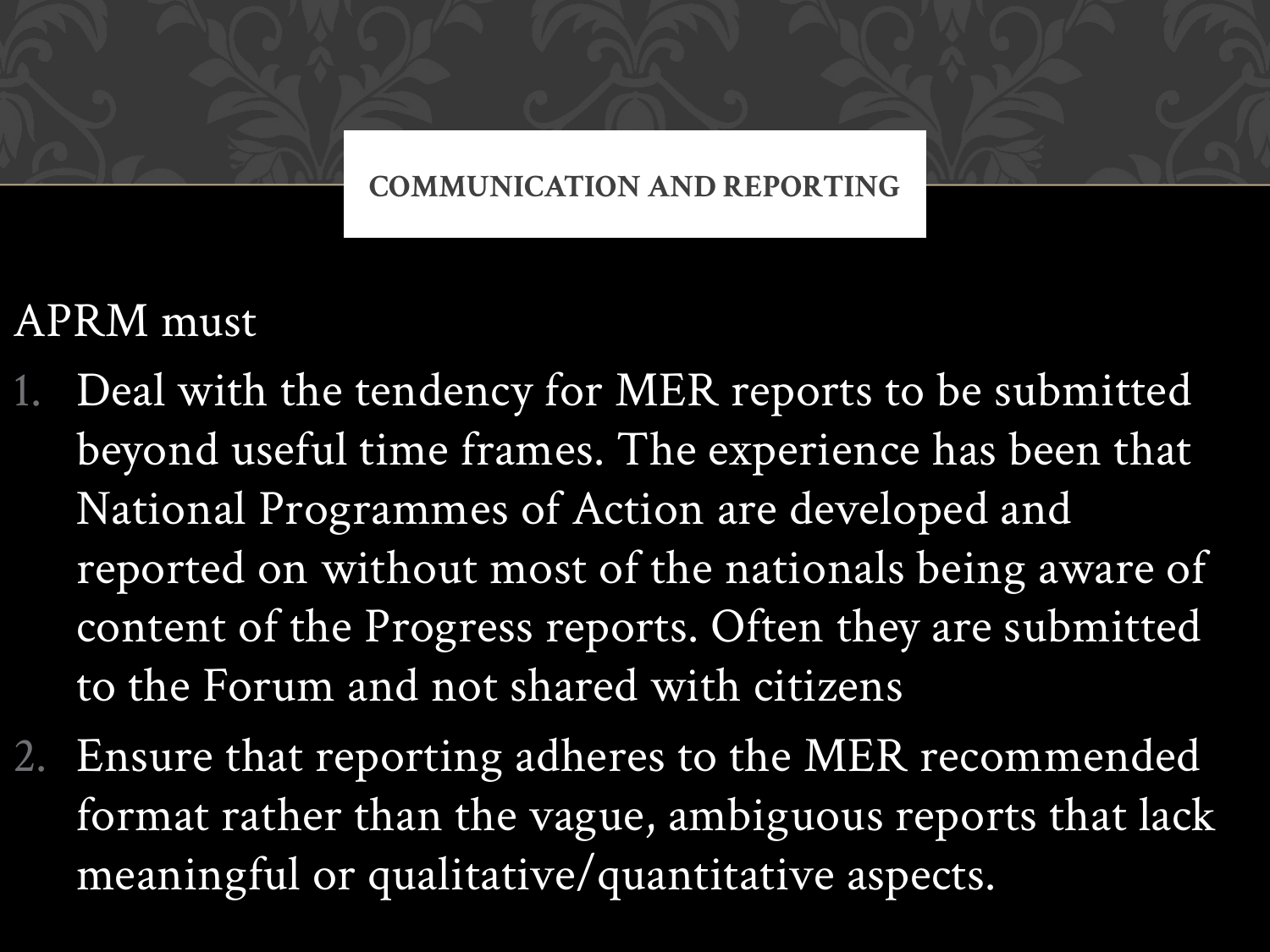

# COMMUNICATION AND REPORTING
APRM must
Deal with the tendency for MER reports to be submitted beyond useful time frames. The experience has been that National Programmes of Action are developed and reported on without most of the nationals being aware of content of the Progress reports. Often they are submitted to the Forum and not shared with citizens
Ensure that reporting adheres to the MER recommended format rather than the vague, ambiguous reports that lack meaningful or qualitative/quantitative aspects.